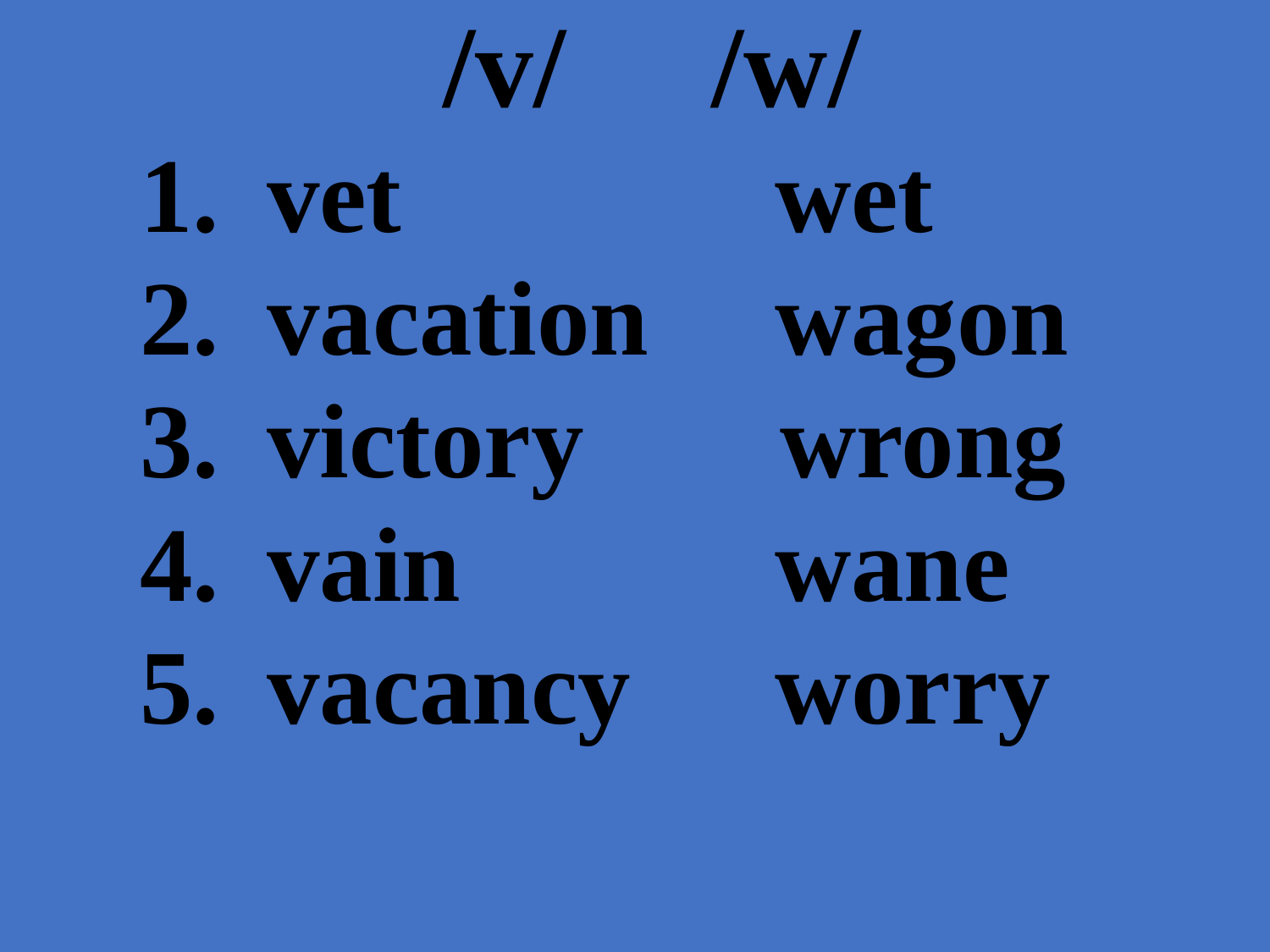

/v/     /w/
vet			wet
vacation	wagon
victory	     wrong
vain			wane
vacancy 	worry